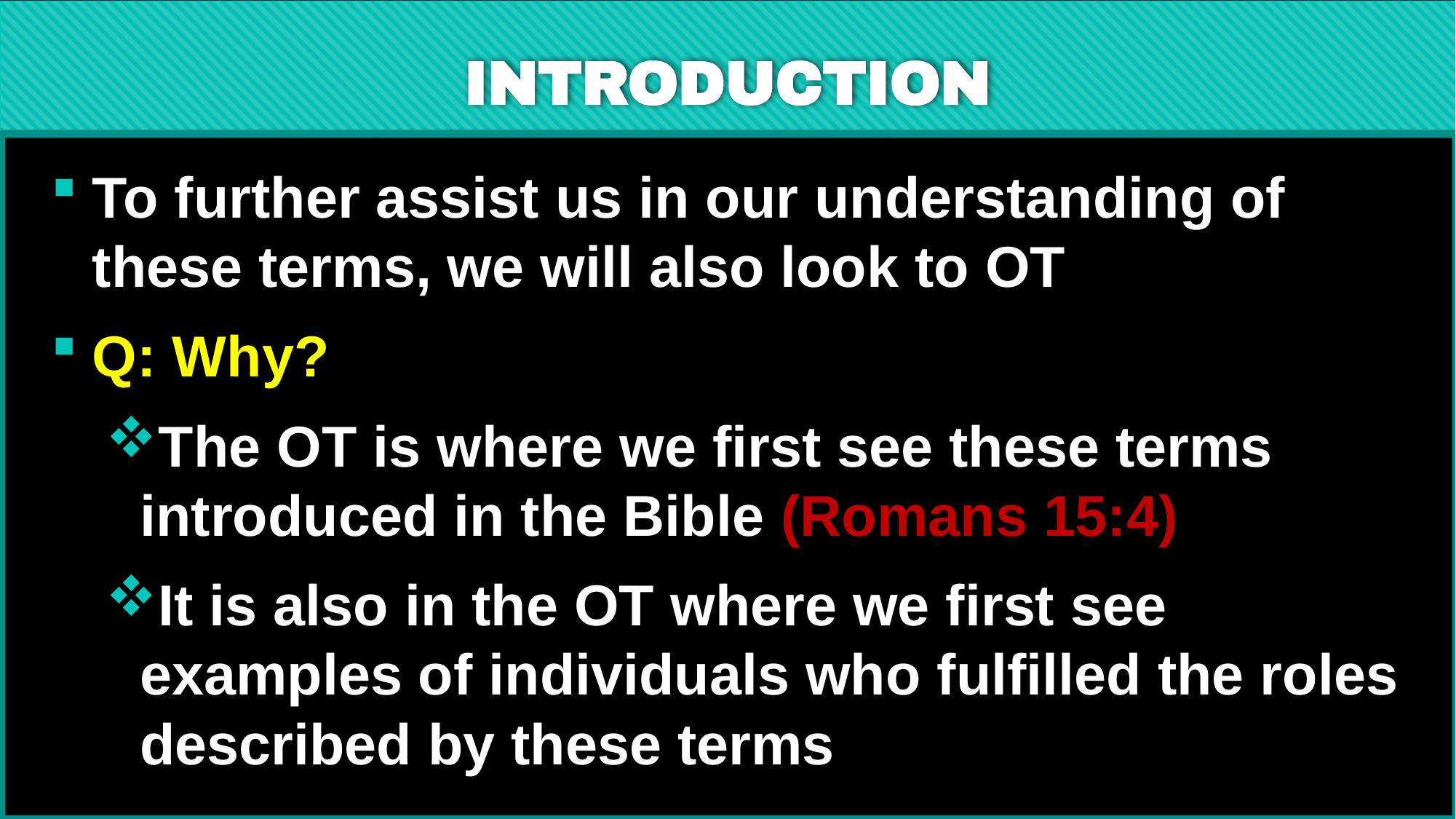

# INTRODUCTION
To further assist us in our understanding of these terms, we will also look to OT
Q: Why?
The OT is where we first see these terms introduced in the Bible (Romans 15:4)
It is also in the OT where we first see examples of individuals who fulfilled the roles described by these terms